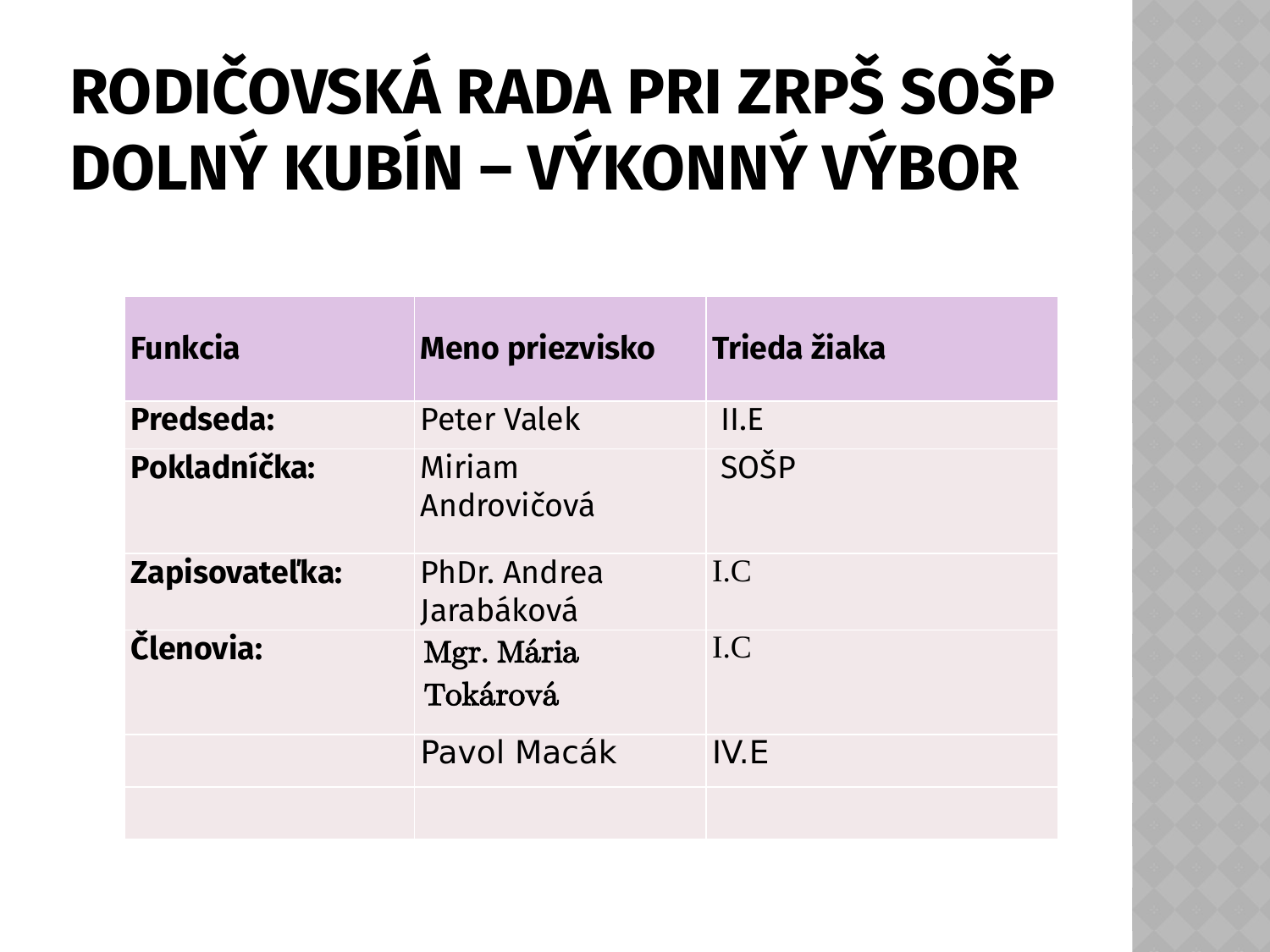

# Rodičovská rada pri ZRPŠ SOŠP Dolný Kubín – výkonný výbor
| Funkcia | Meno priezvisko | Trieda žiaka |
| --- | --- | --- |
| Predseda: | Peter Valek | II.E |
| Pokladníčka: | Miriam Androvičová | SOŠP |
| Zapisovateľka: | PhDr. Andrea Jarabáková | I.C |
| Členovia: | Mgr. Mária Tokárová | I.C |
|  | Pavol Macák | IV.E |
|  |  |  |